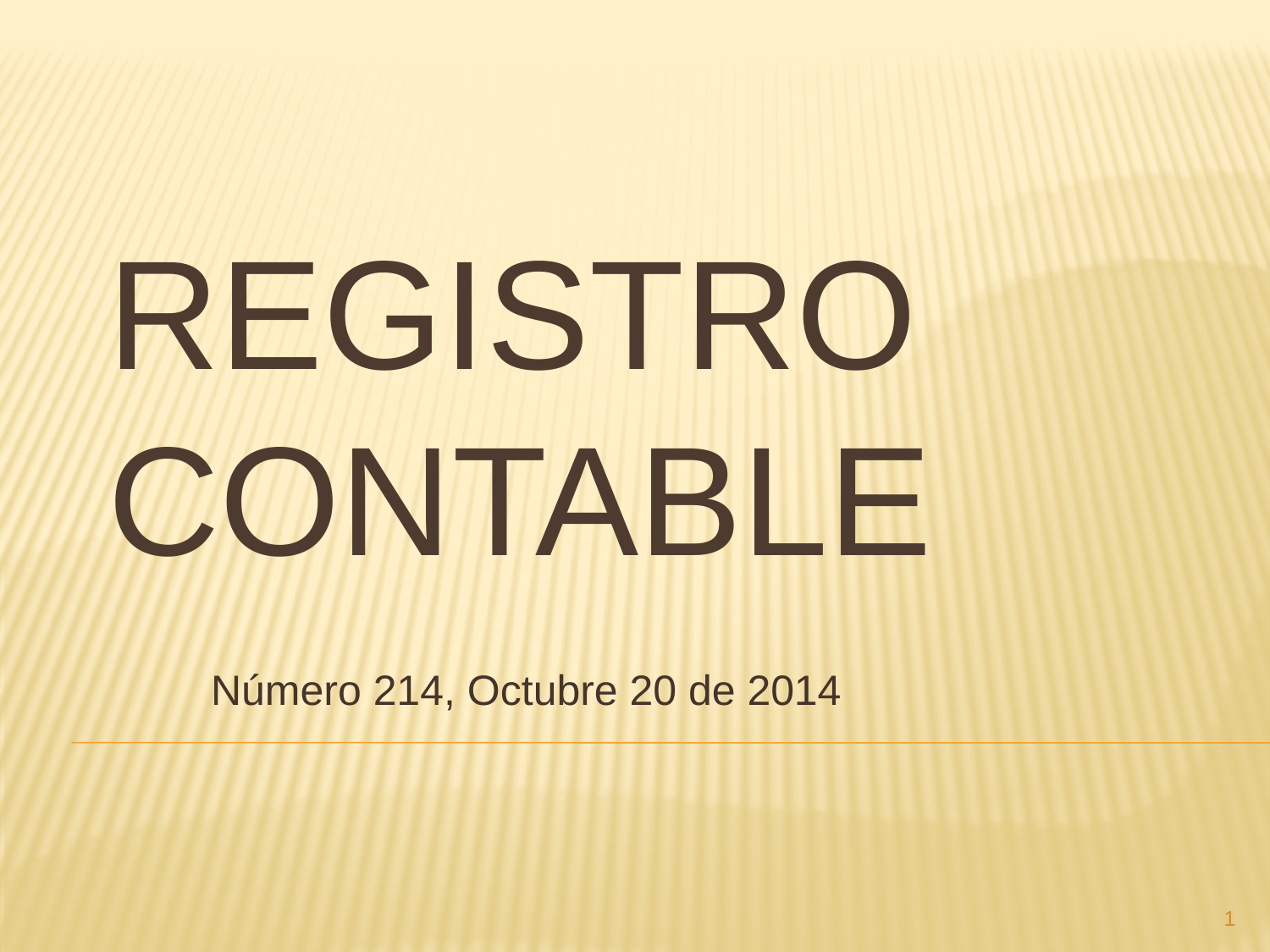

# Registro contable
Número 214, Octubre 20 de 2014
1